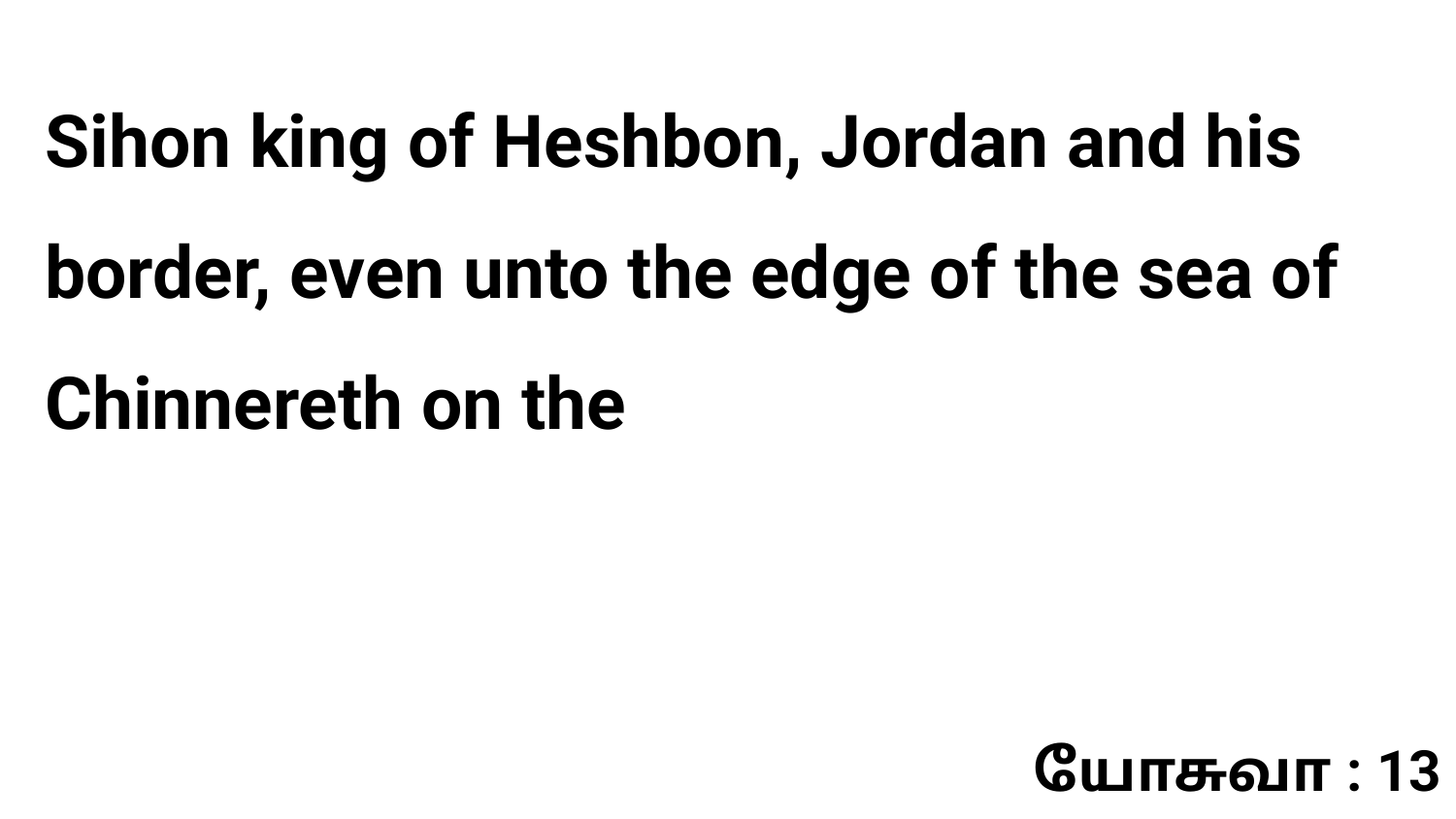

Sihon king of Heshbon, Jordan and his border, even unto the edge of the sea of Chinnereth on the
யோசுவா : 13